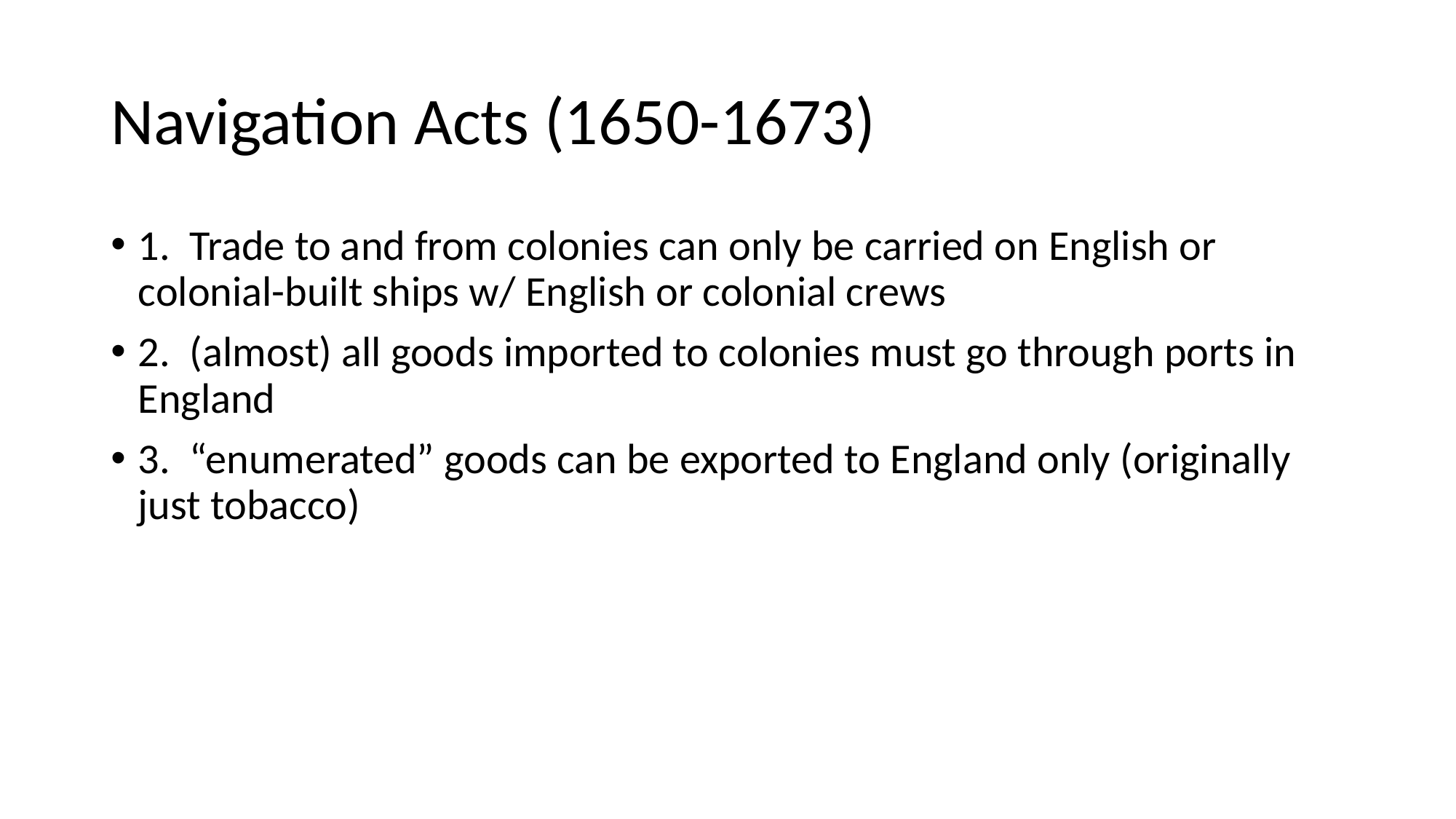

# Navigation Acts (1650-1673)
1.  Trade to and from colonies can only be carried on English or colonial-built ships w/ English or colonial crews
2.  (almost) all goods imported to colonies must go through ports in England
3.  “enumerated” goods can be exported to England only (originally just tobacco)